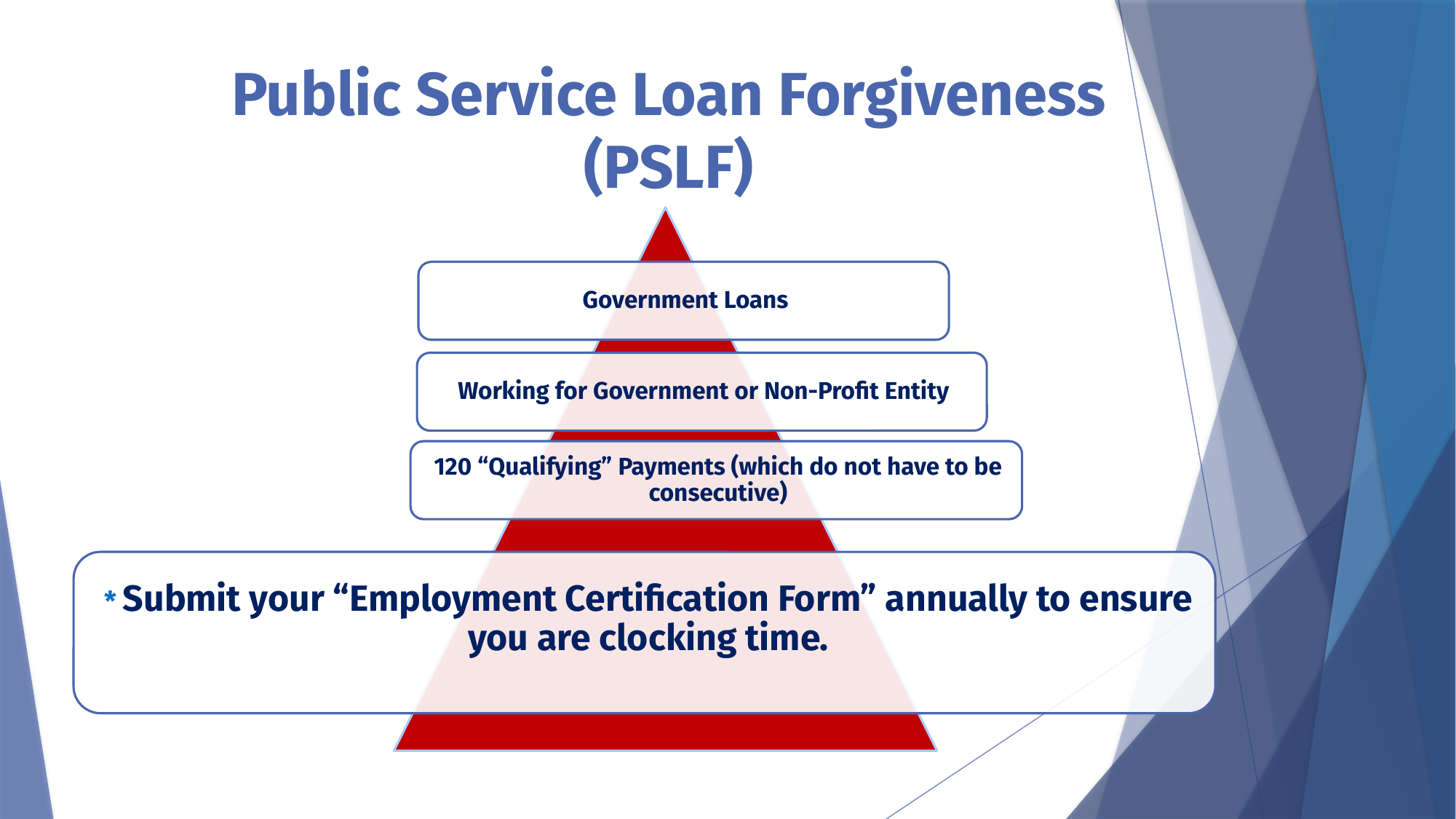

# Public Service Loan Forgiveness (PSLF)
Government Loans
Working for Government or Non-Profit Entity
120 “Qualifying” Payments (which do not have to be consecutive)
* Submit your “Employment Certification Form” annually to ensure you are clocking time.